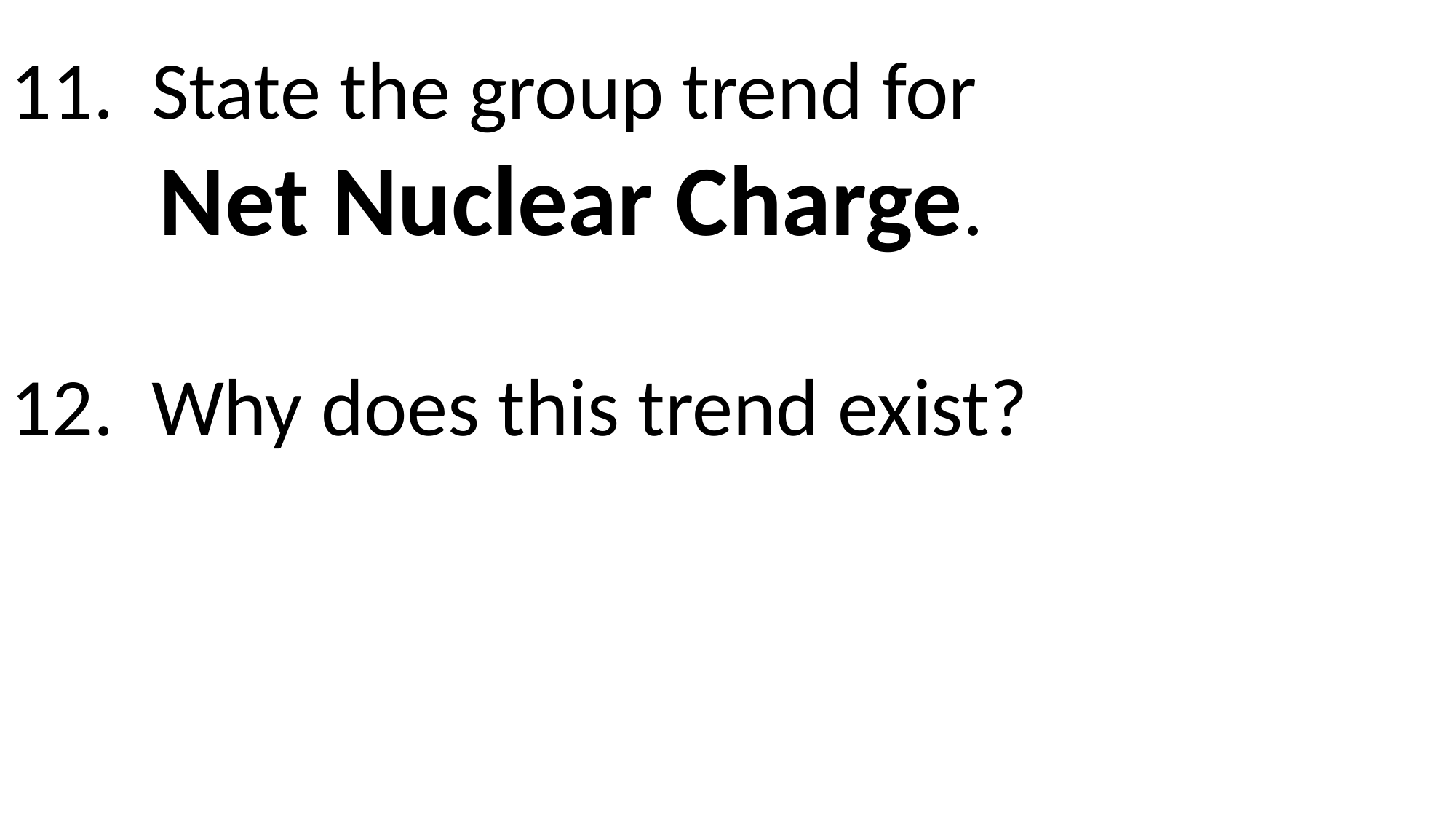

11.  State the group trend for
        Net Nuclear Charge.

12.  Why does this trend exist?